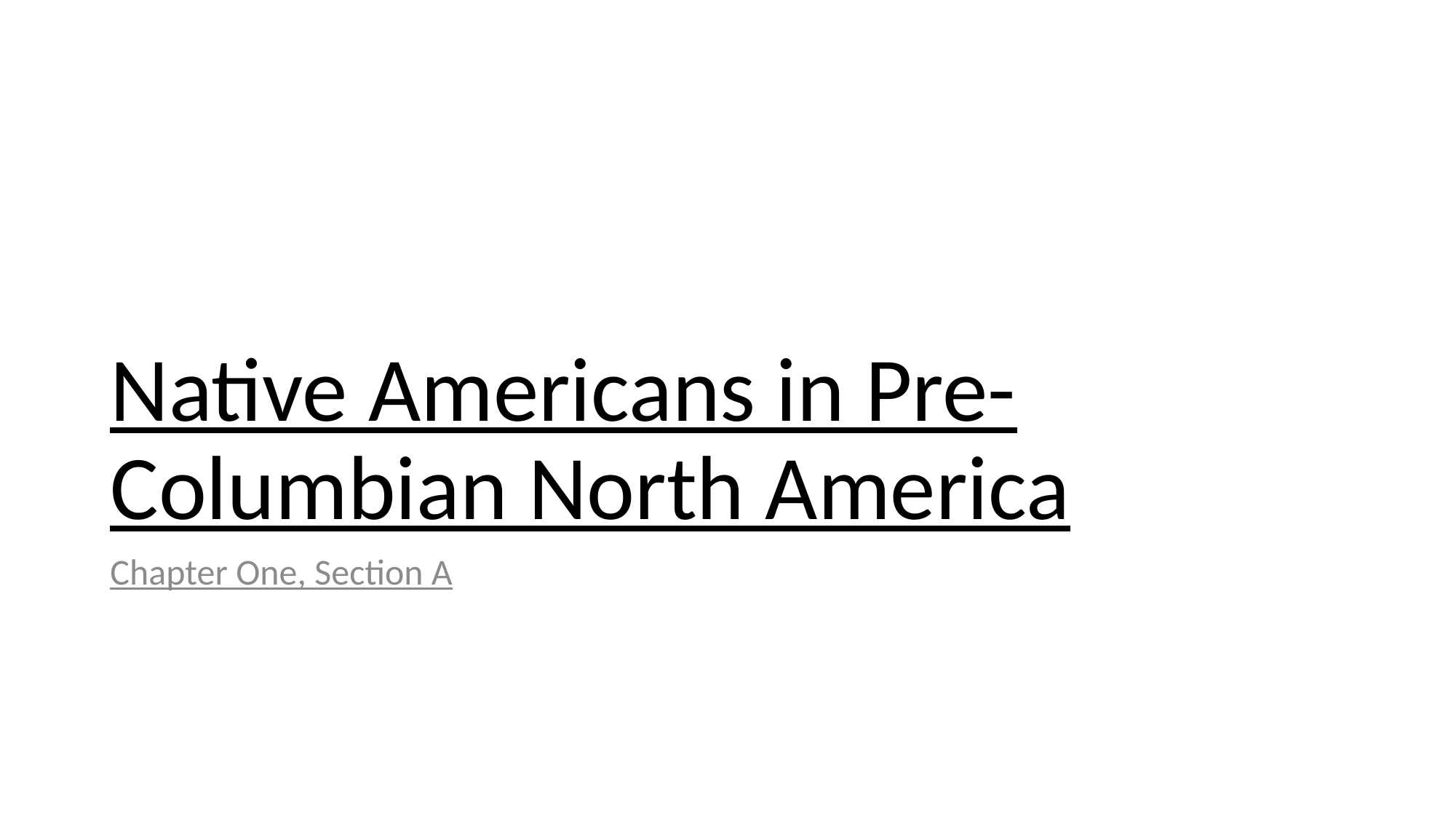

# Native Americans in Pre-Columbian North America
Chapter One, Section A